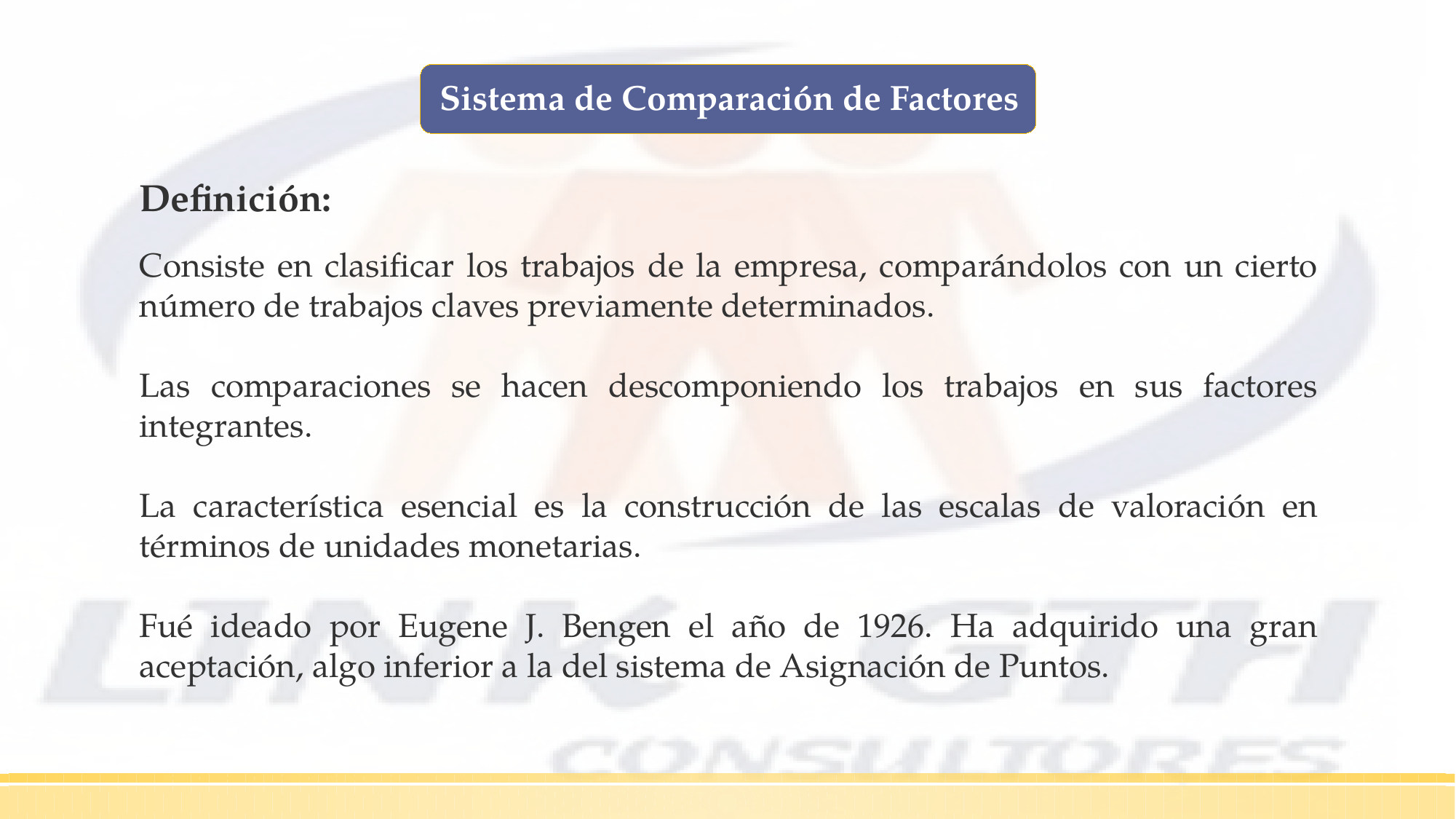

Sistema de Comparación de Factores
Definición:
Consiste en clasificar los trabajos de la empresa, comparándolos con un cierto número de trabajos claves previamente determinados.

Las comparaciones se hacen descomponiendo los trabajos en sus factores integrantes.

La característica esencial es la construcción de las escalas de valoración en términos de unidades monetarias.

Fué ideado por Eugene J. Bengen el año de 1926. Ha adquirido una gran aceptación, algo inferior a la del sistema de Asignación de Puntos.